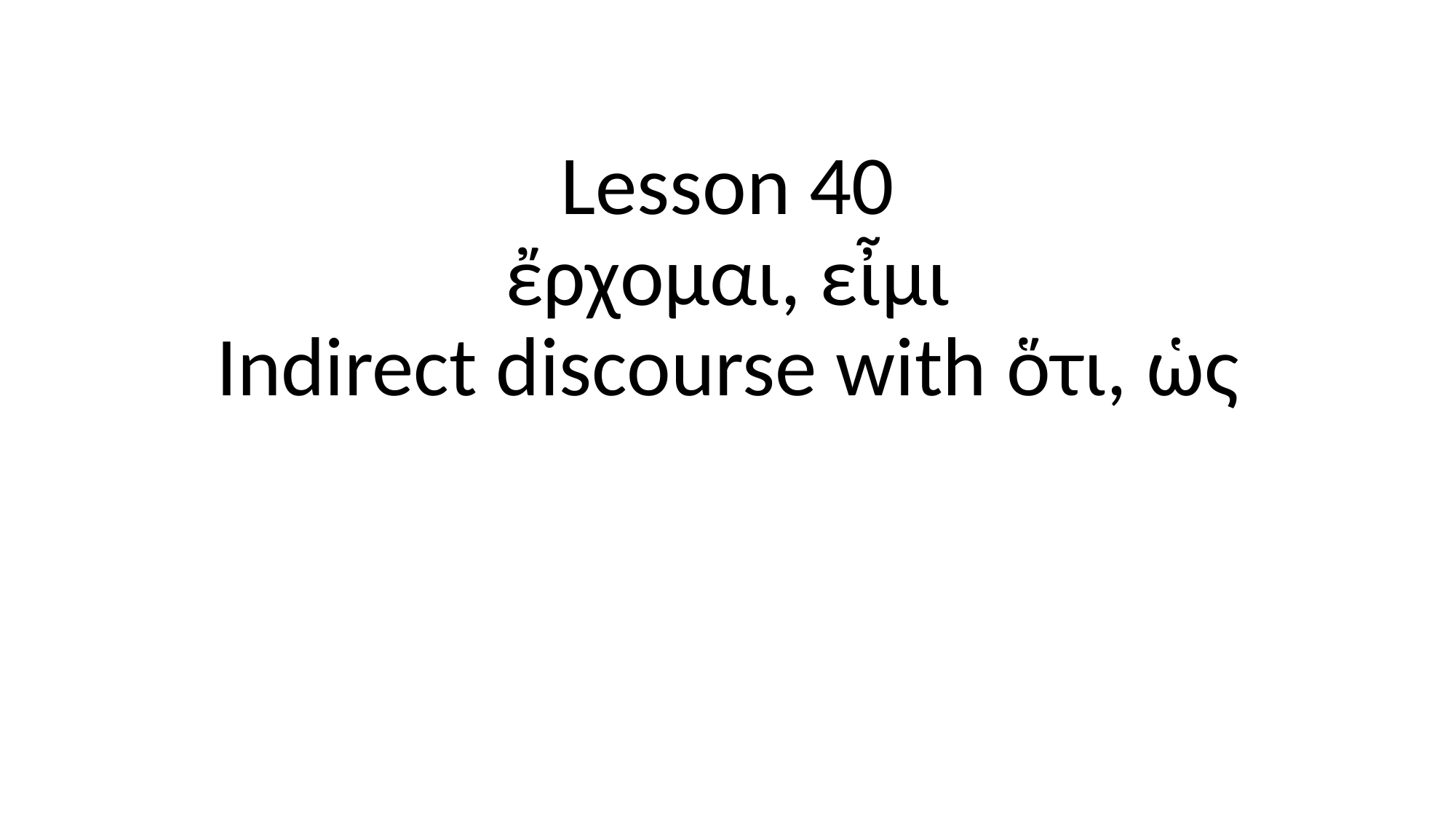

# Lesson 40 ἔρχομαι, εἶμι Indirect discourse with ὅτι, ὡς